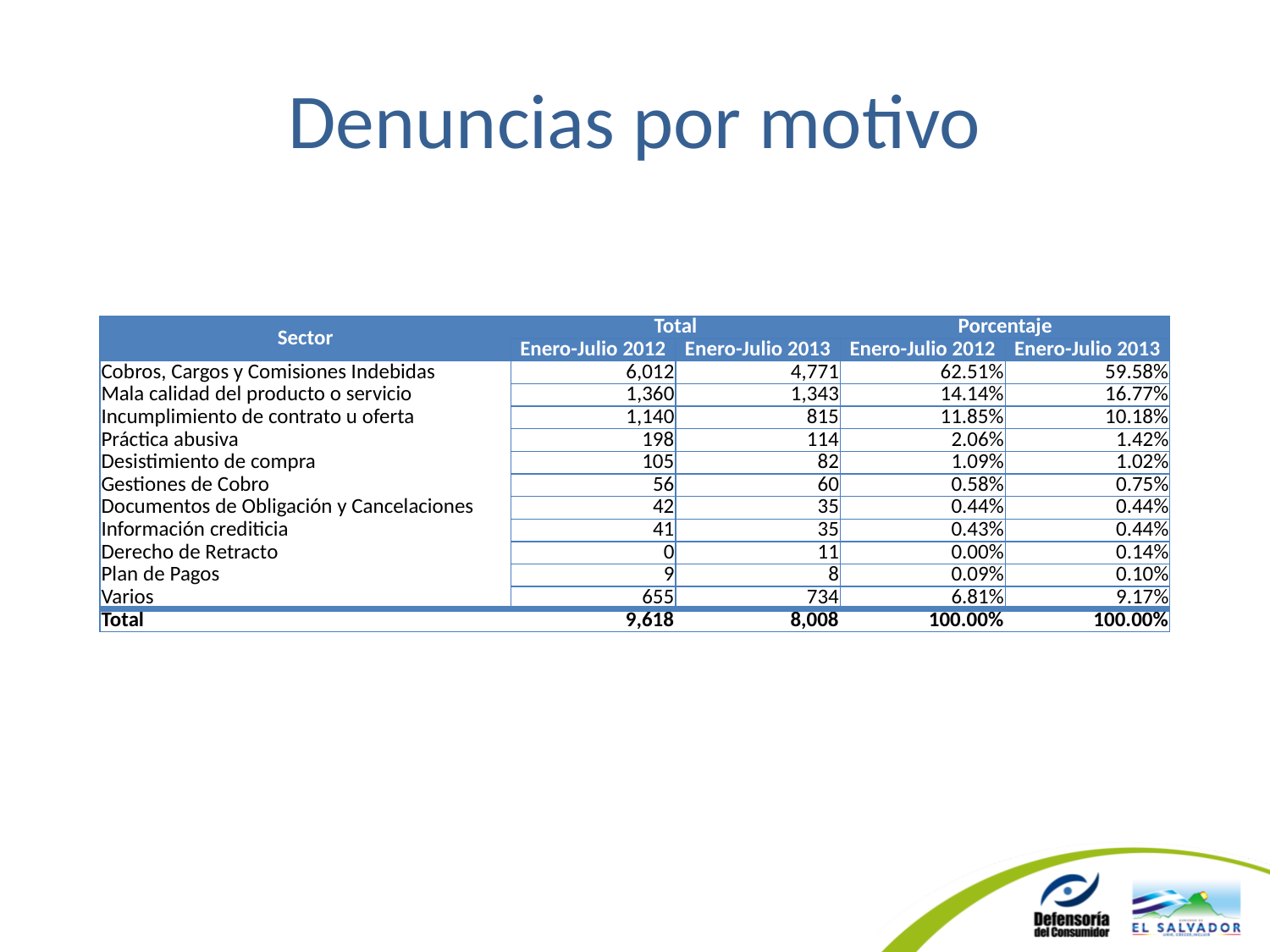

# Denuncias por motivo
| Sector | Total |  | Porcentaje |  |
| --- | --- | --- | --- | --- |
|  | Enero-Julio 2012 | Enero-Julio 2013 | Enero-Julio 2012 | Enero-Julio 2013 |
| Cobros, Cargos y Comisiones Indebidas | 6,012 | 4,771 | 62.51% | 59.58% |
| Mala calidad del producto o servicio | 1,360 | 1,343 | 14.14% | 16.77% |
| Incumplimiento de contrato u oferta | 1,140 | 815 | 11.85% | 10.18% |
| Práctica abusiva | 198 | 114 | 2.06% | 1.42% |
| Desistimiento de compra | 105 | 82 | 1.09% | 1.02% |
| Gestiones de Cobro | 56 | 60 | 0.58% | 0.75% |
| Documentos de Obligación y Cancelaciones | 42 | 35 | 0.44% | 0.44% |
| Información crediticia | 41 | 35 | 0.43% | 0.44% |
| Derecho de Retracto | 0 | 11 | 0.00% | 0.14% |
| Plan de Pagos | 9 | 8 | 0.09% | 0.10% |
| Varios | 655 | 734 | 6.81% | 9.17% |
| Total | 9,618 | 8,008 | 100.00% | 100.00% |